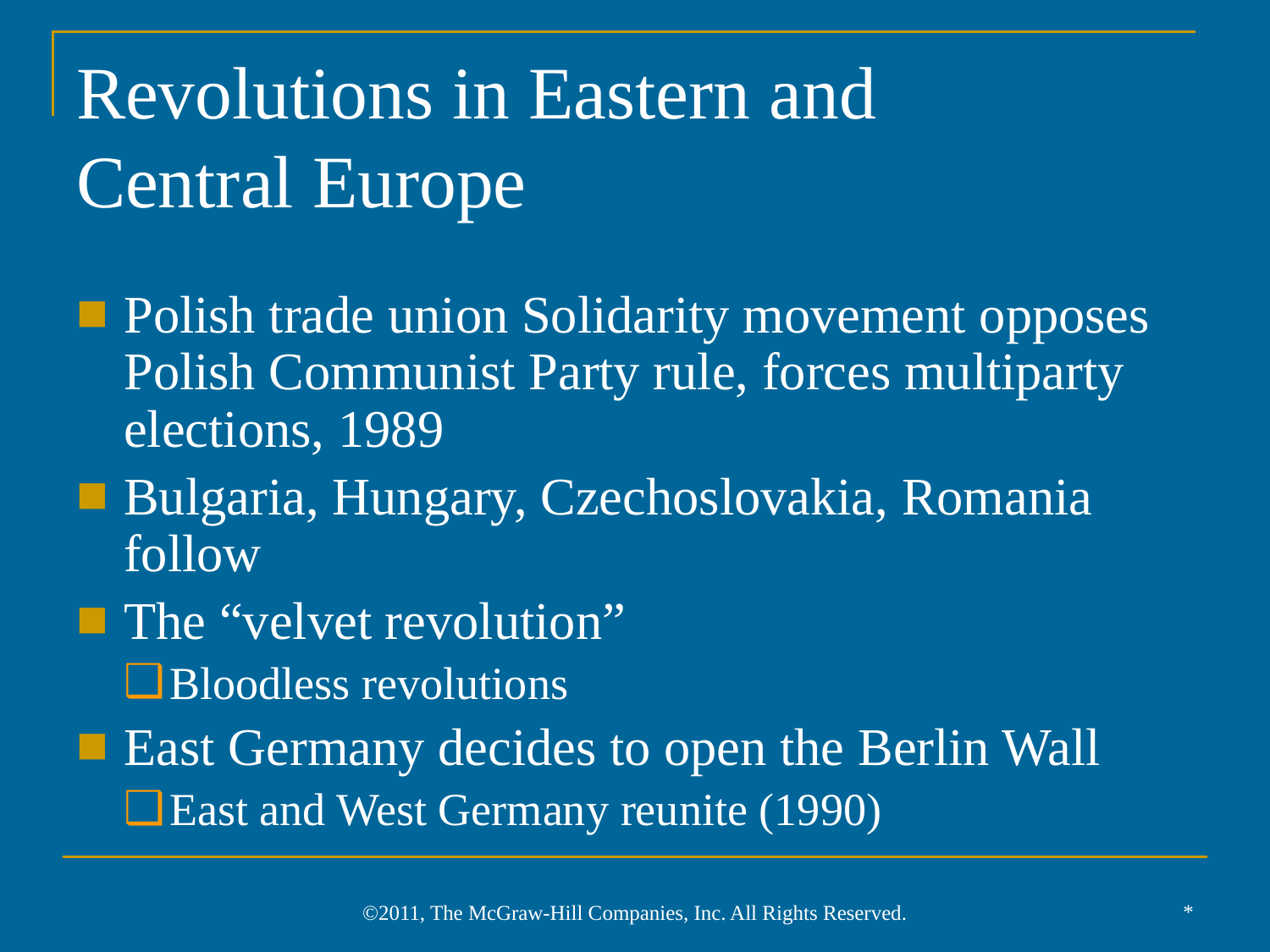

# Revolutions in Eastern and Central Europe
Polish trade union Solidarity movement opposes Polish Communist Party rule, forces multiparty elections, 1989
Bulgaria, Hungary, Czechoslovakia, Romania follow
The “velvet revolution”
Bloodless revolutions
East Germany decides to open the Berlin Wall
East and West Germany reunite (1990)
*
©2011, The McGraw-Hill Companies, Inc. All Rights Reserved.